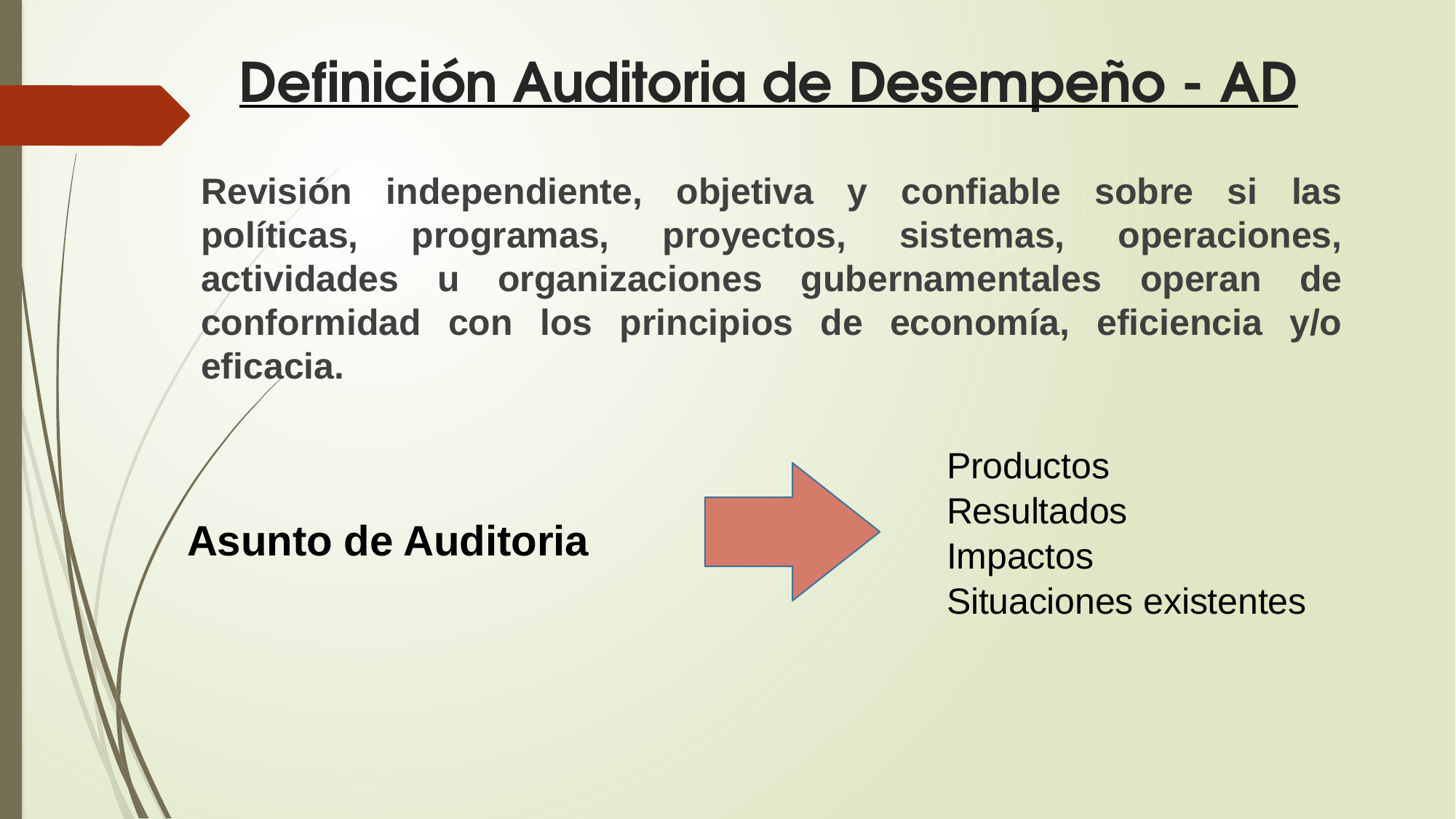

Definición Auditoria de Desempeño - AD
Revisión independiente, objetiva y confiable sobre si las políticas, programas, proyectos, sistemas, operaciones, actividades u organizaciones gubernamentales operan de conformidad con los principios de economía, eficiencia y/o eficacia.
Productos
Resultados
Impactos
Situaciones existentes

Asunto de Auditoria